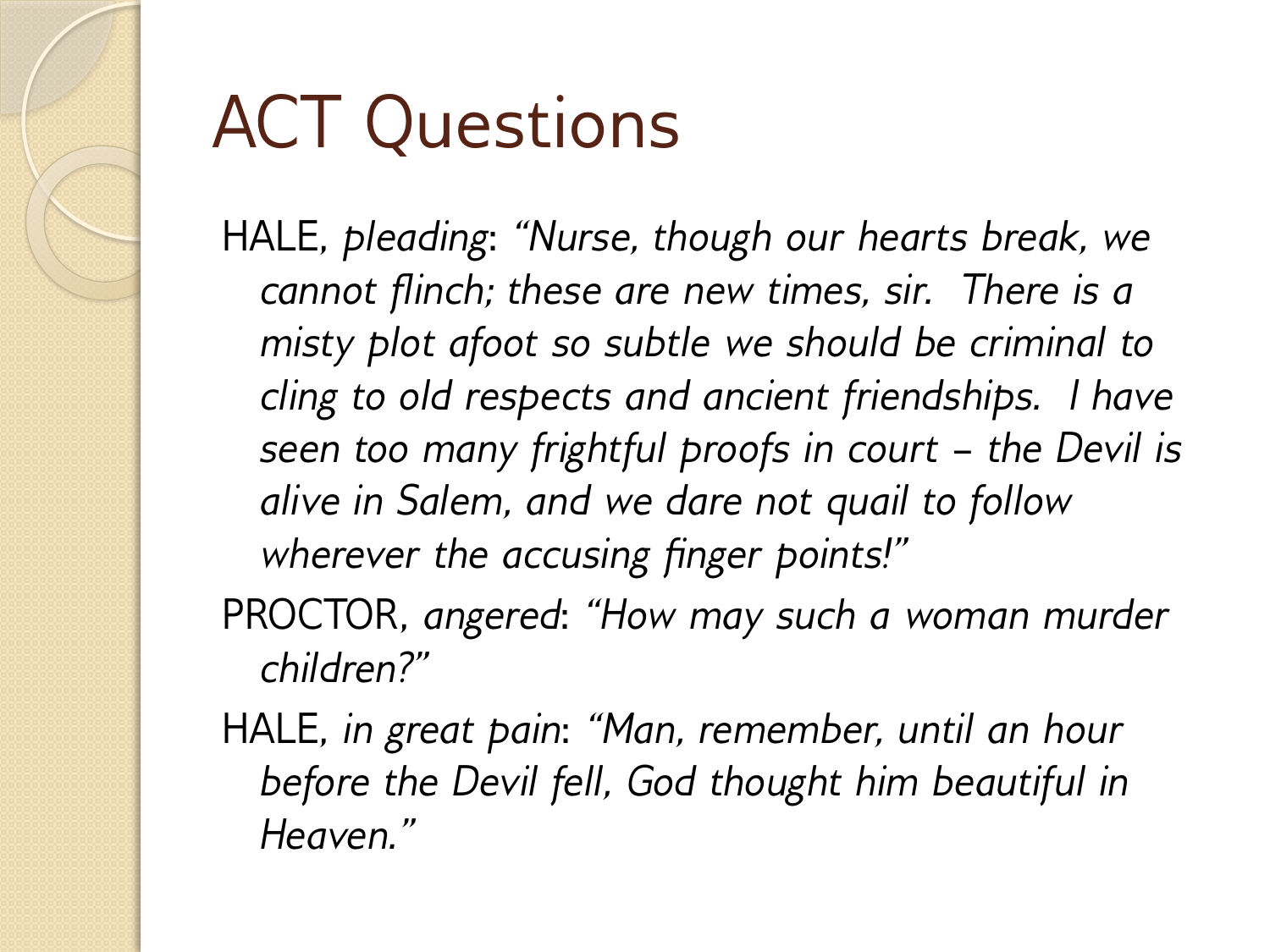

# ACT Questions
HALE, pleading: “Nurse, though our hearts break, we cannot flinch; these are new times, sir.  There is a misty plot afoot so subtle we should be criminal to cling to old respects and ancient friendships.  I have seen too many frightful proofs in court – the Devil is alive in Salem, and we dare not quail to follow wherever the accusing finger points!”
PROCTOR, angered: “How may such a woman murder children?”
HALE, in great pain: “Man, remember, until an hour before the Devil fell, God thought him beautiful in Heaven.”